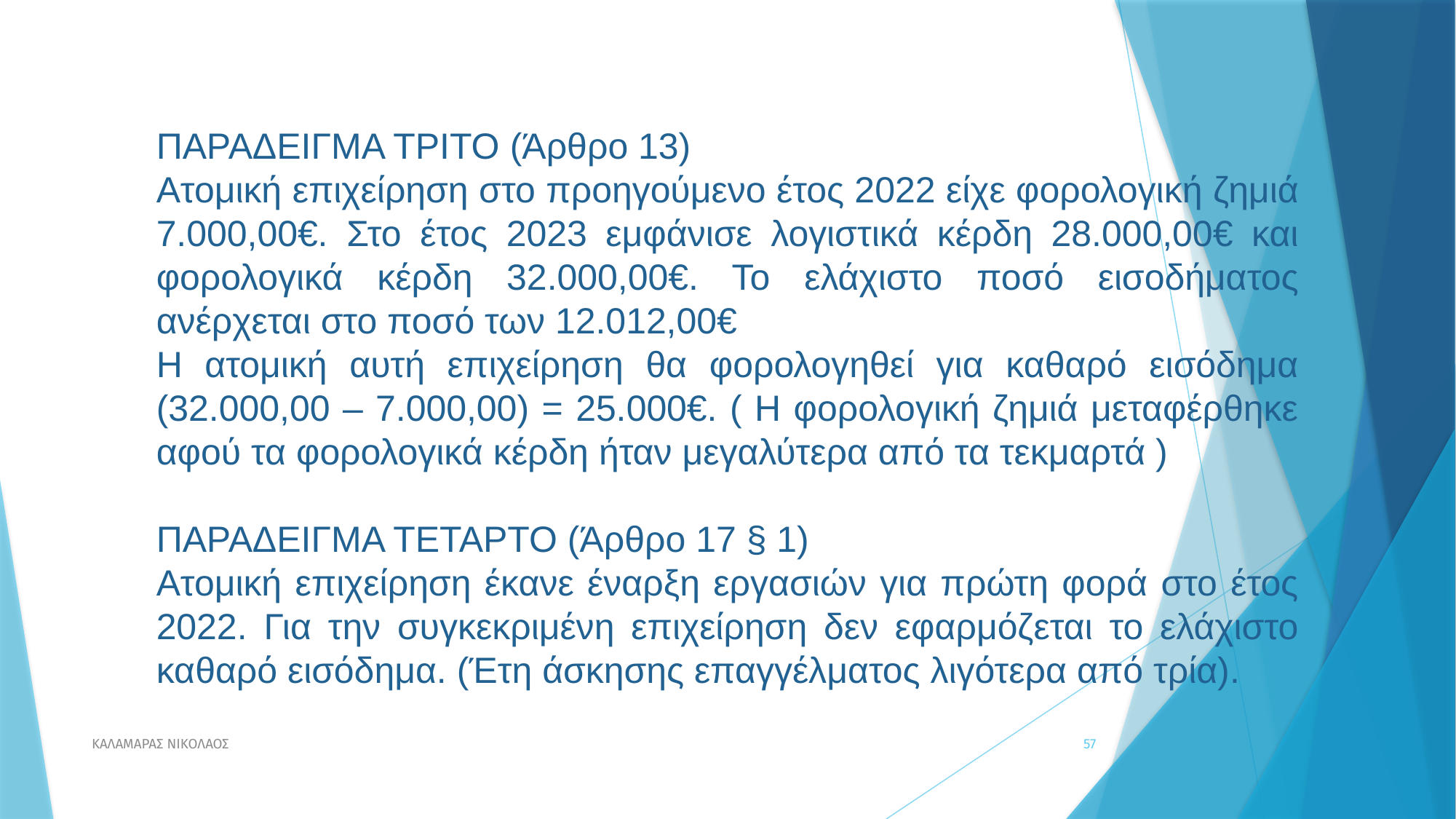

ΠΑΡΑΔΕΙΓΜΑ ΤΡΙΤΟ (Άρθρο 13)
Ατομική επιχείρηση στο προηγούμενο έτος 2022 είχε φορολογική ζημιά 7.000,00€. Στο έτος 2023 εμφάνισε λογιστικά κέρδη 28.000,00€ και φορολογικά κέρδη 32.000,00€. Το ελάχιστο ποσό εισοδήματος ανέρχεται στο ποσό των 12.012,00€
Η ατομική αυτή επιχείρηση θα φορολογηθεί για καθαρό εισόδημα (32.000,00 – 7.000,00) = 25.000€. ( Η φορολογική ζημιά μεταφέρθηκε αφού τα φορολογικά κέρδη ήταν μεγαλύτερα από τα τεκμαρτά )

ΠΑΡΑΔΕΙΓΜΑ ΤΕΤΑΡΤΟ (Άρθρο 17 § 1)
Ατομική επιχείρηση έκανε έναρξη εργασιών για πρώτη φορά στο έτος 2022. Για την συγκεκριμένη επιχείρηση δεν εφαρμόζεται το ελάχιστο καθαρό εισόδημα. (Έτη άσκησης επαγγέλματος λιγότερα από τρία).
ΚΑΛΑΜΑΡΑΣ ΝΙΚΟΛΑΟΣ
57